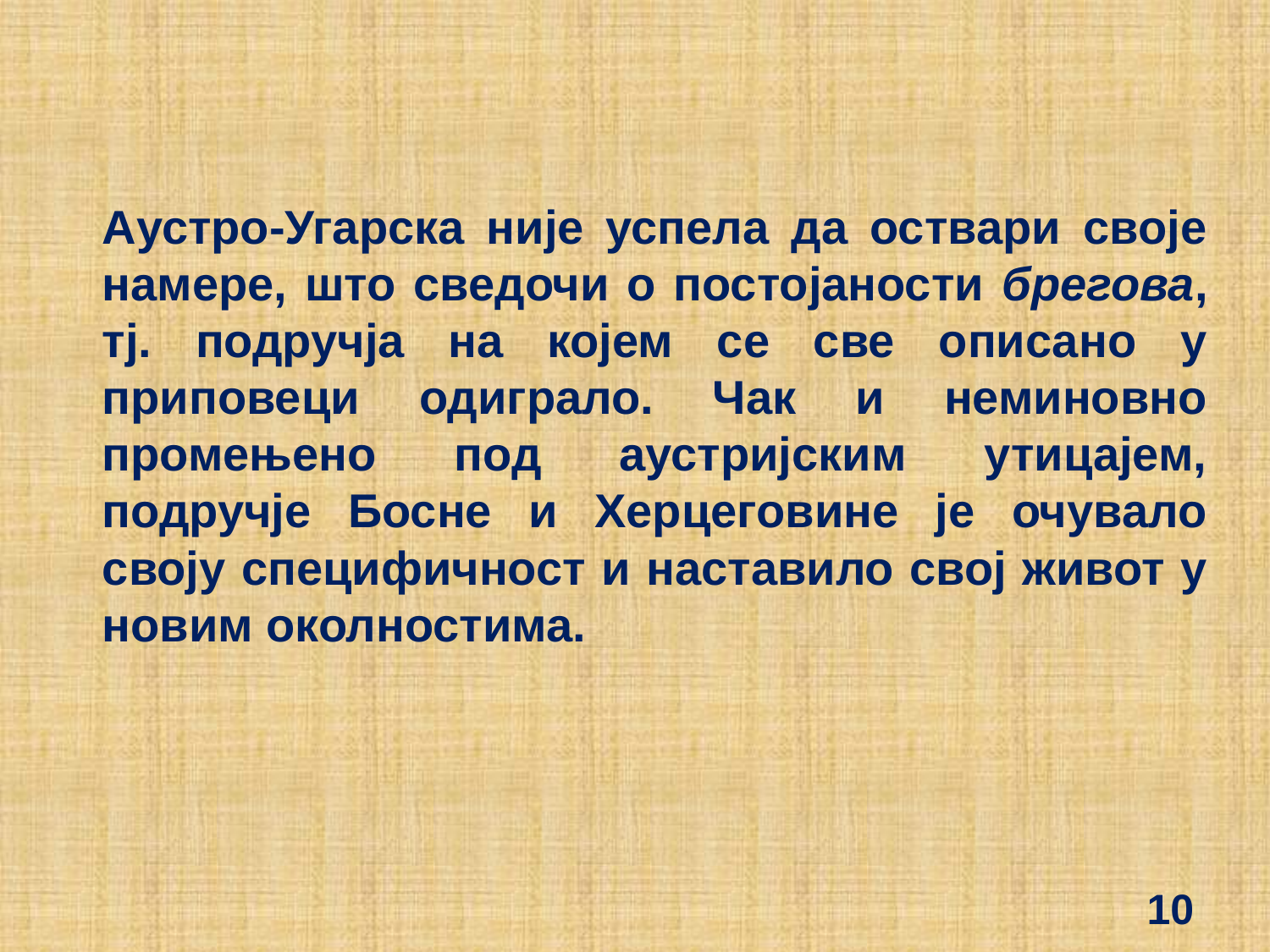

Аустро-Угарска није успела да оствари своје намере, што сведочи о постојаности брегова, тј. подручја на којем се све описано у приповеци одиграло. Чак и неминовно промењено под аустријским утицајем, подручје Босне и Херцеговине је очувало своју специфичност и наставило свој живот у новим околностима.

10